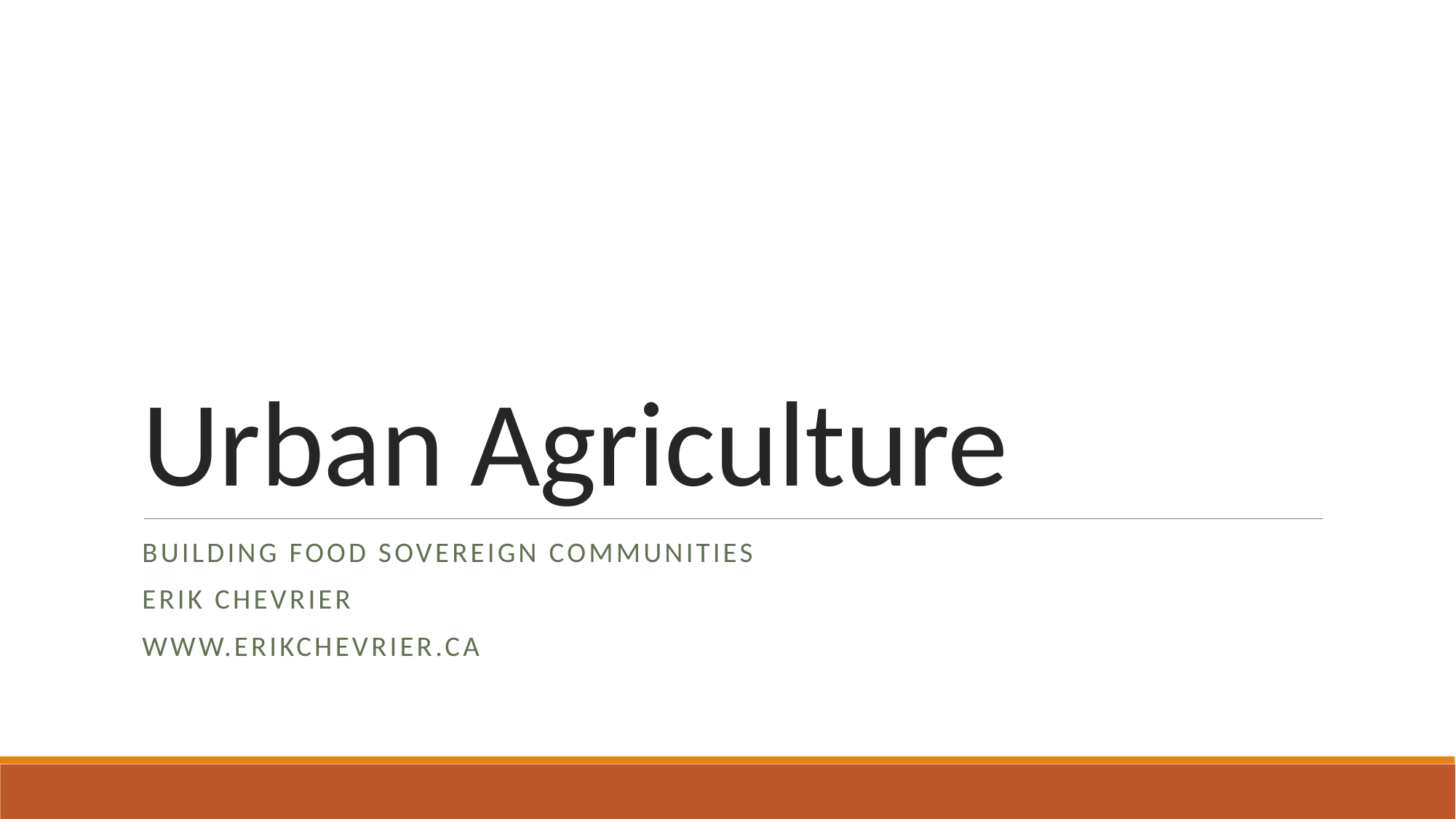

# Urban Agriculture
Building Food Sovereign Communities
Erik Chevrier
www.erikchevrier.ca